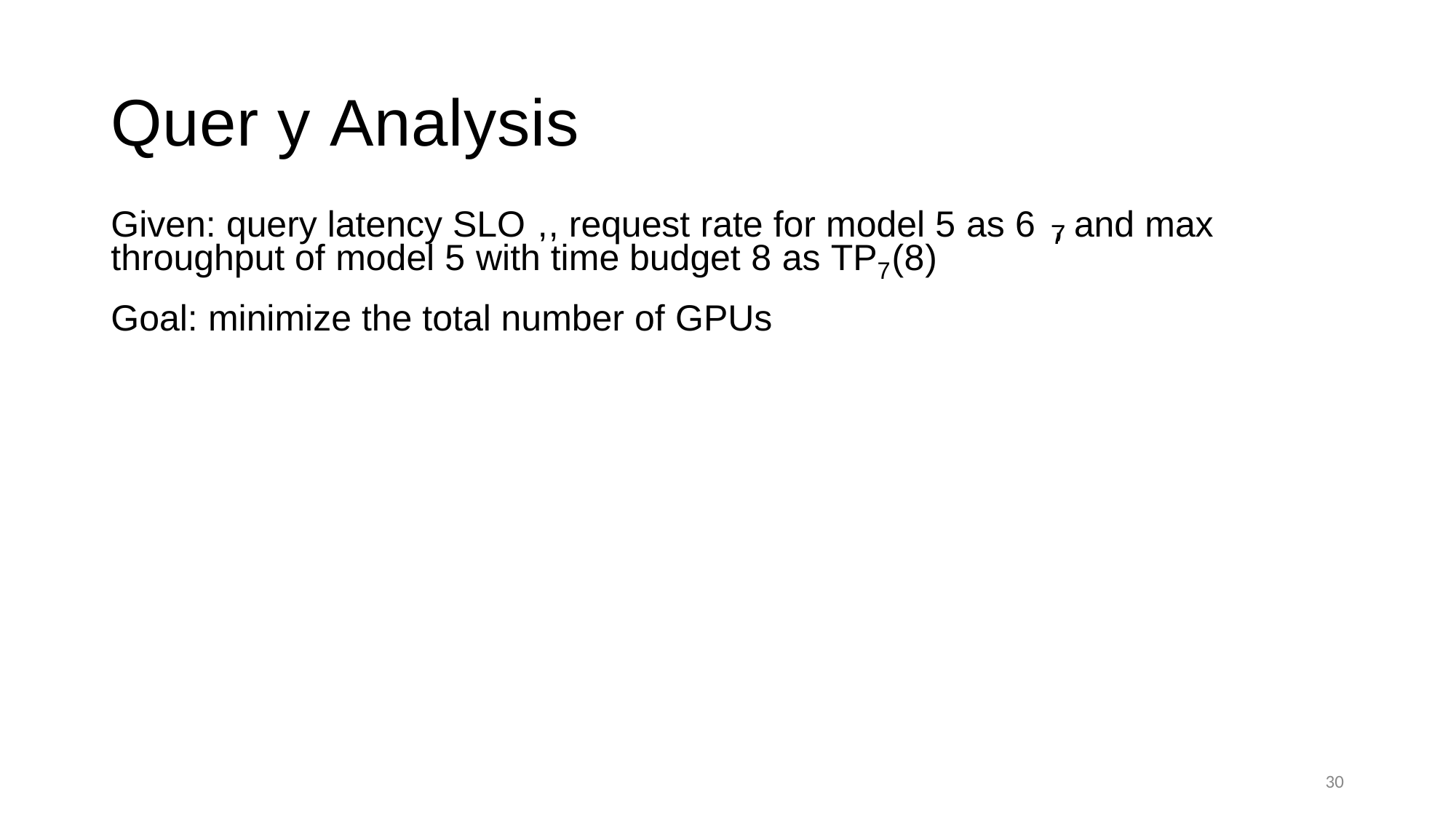

Quer y Analysis
,, request rate for model 5 as 6 , and max
Given: query latency SLO
7
throughput of model 5 with time budget 8 as TP7(8)
Goal: minimize the total number of GPUs
30